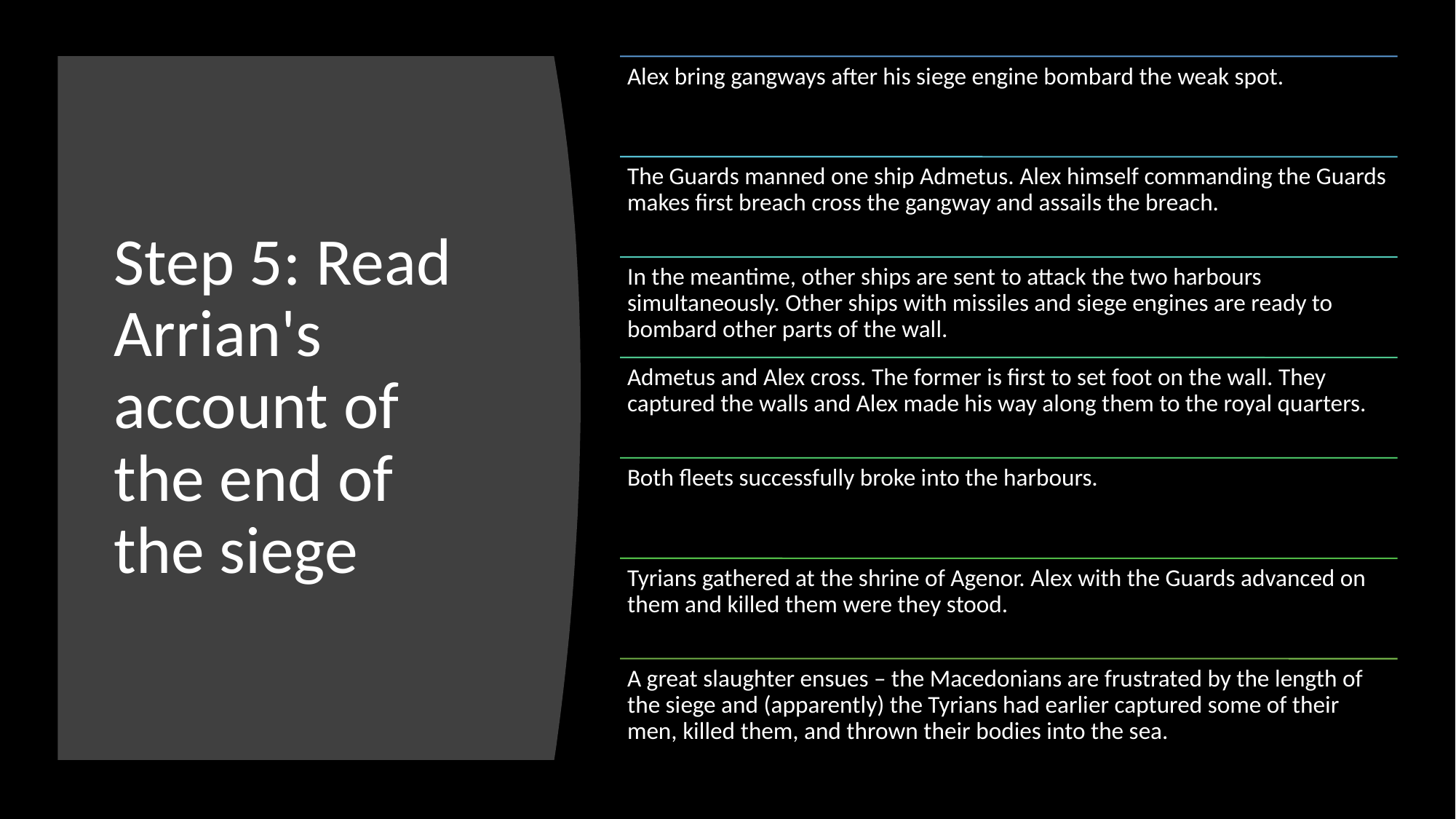

Alex bring gangways after his siege engine bombard the weak spot.
The Guards manned one ship Admetus. Alex himself commanding the Guards makes first breach cross the gangway and assails the breach.
In the meantime, other ships are sent to attack the two harbours simultaneously. Other ships with missiles and siege engines are ready to bombard other parts of the wall.
Admetus and Alex cross. The former is first to set foot on the wall. They captured the walls and Alex made his way along them to the royal quarters.
Both fleets successfully broke into the harbours.
Tyrians gathered at the shrine of Agenor. Alex with the Guards advanced on them and killed them were they stood.
A great slaughter ensues – the Macedonians are frustrated by the length of the siege and (apparently) the Tyrians had earlier captured some of their men, killed them, and thrown their bodies into the sea.

# Step 5: Read Arrian's account of the end of the siege